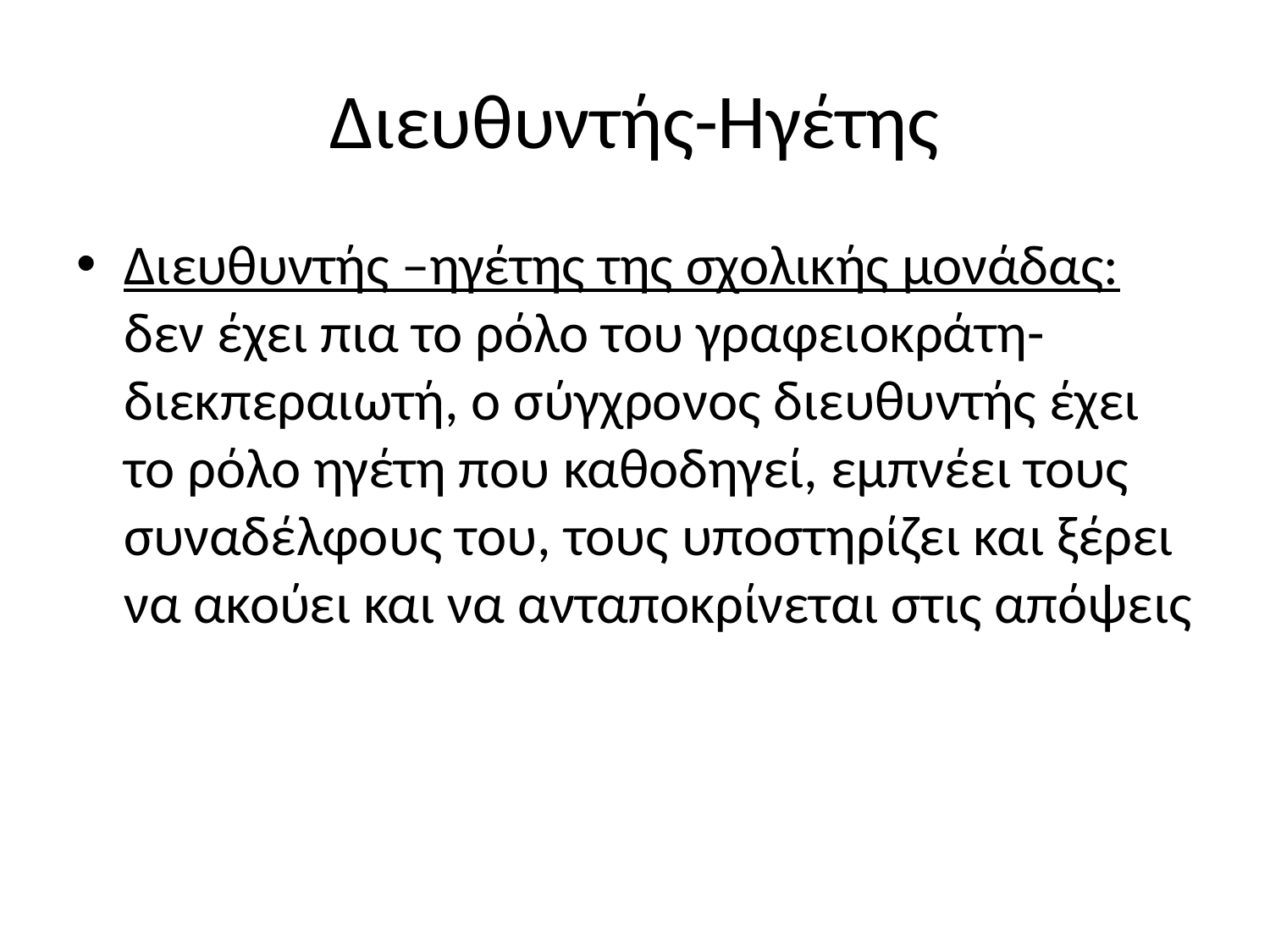

# Διευθυντής-Ηγέτης
Διευθυντής –ηγέτης της σχολικής μονάδας: δεν έχει πια το ρόλο του γραφειοκράτη-διεκπεραιωτή, ο σύγχρονος διευθυντής έχει το ρόλο ηγέτη που καθοδηγεί, εμπνέει τους συναδέλφους του, τους υποστηρίζει και ξέρει να ακούει και να ανταποκρίνεται στις απόψεις